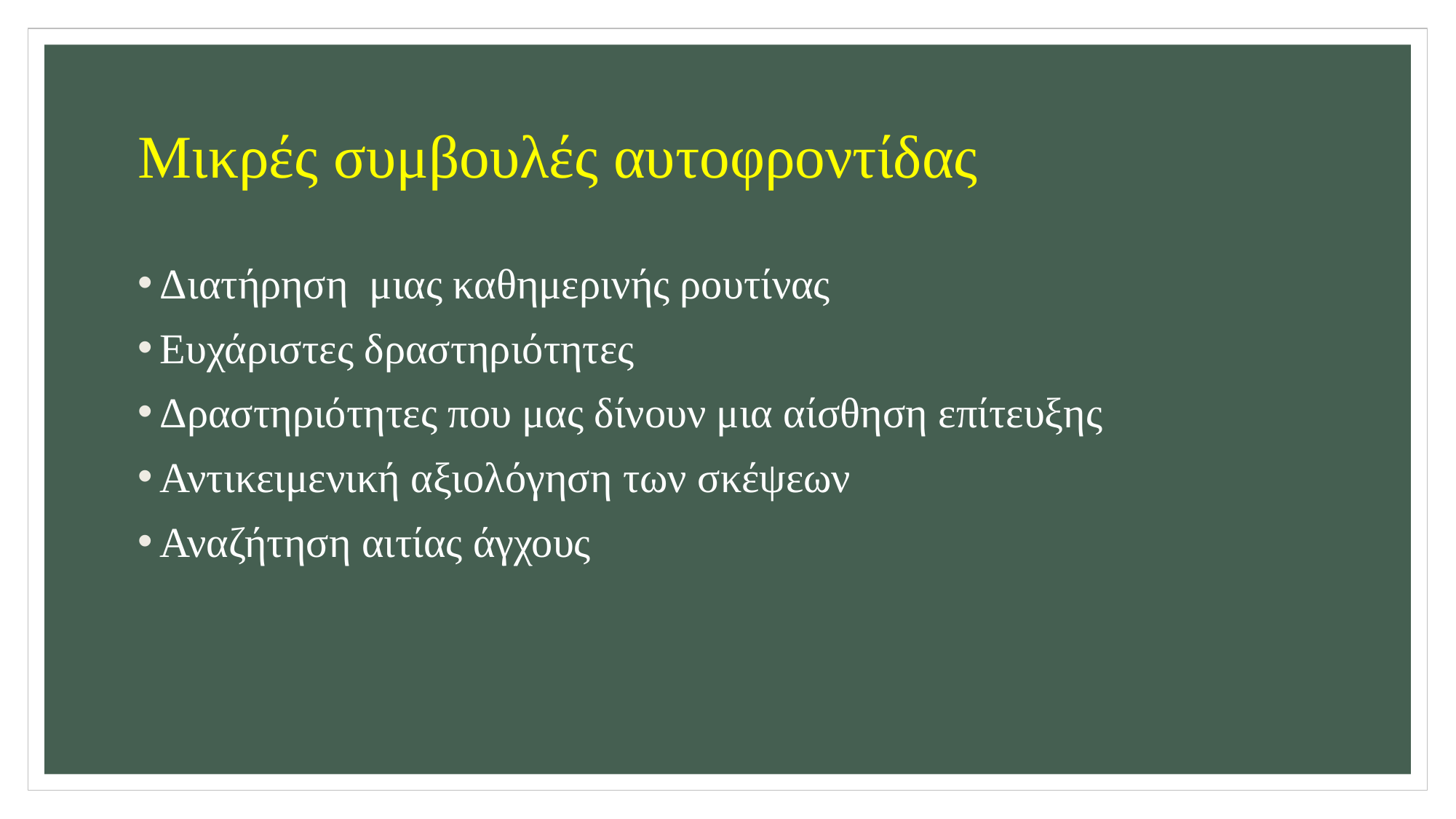

# Μικρές συμβουλές αυτοφροντίδας
Διατήρηση  μιας καθημερινής ρουτίνας
Ευχάριστες δραστηριότητες
Δραστηριότητες που μας δίνουν μια αίσθηση επίτευξης
Αντικειμενική αξιολόγηση των σκέψεων
Αναζήτηση αιτίας άγχους